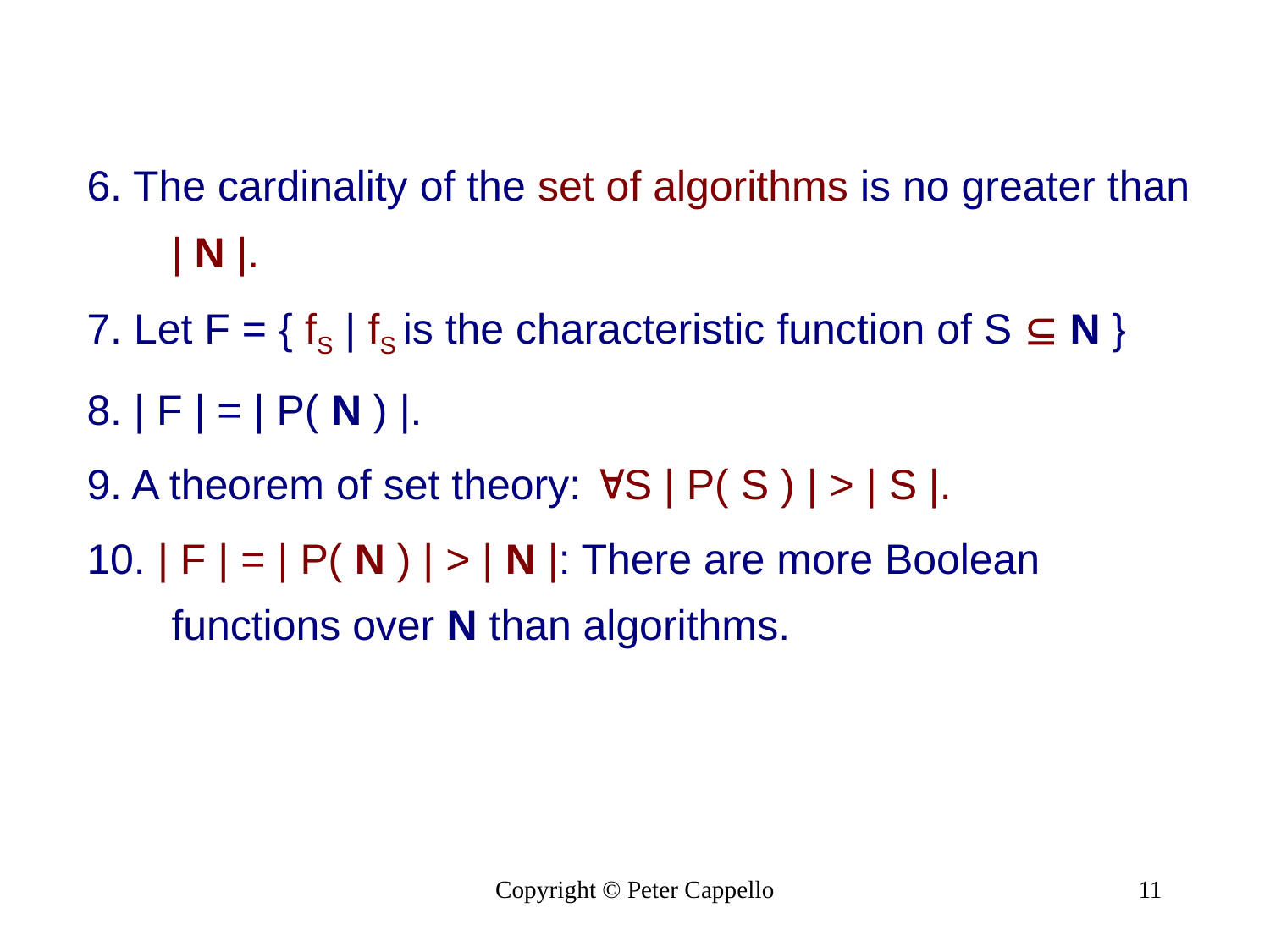

6. The cardinality of the set of algorithms is no greater than | N |.
7. Let F = { fS | fS is the characteristic function of S ⊆ N }
8. | F | = | P( N ) |.
9. A theorem of set theory: ∀S | P( S ) | > | S |.
10. | F | = | P( N ) | > | N |: There are more Boolean functions over N than algorithms.
Copyright © Peter Cappello
11